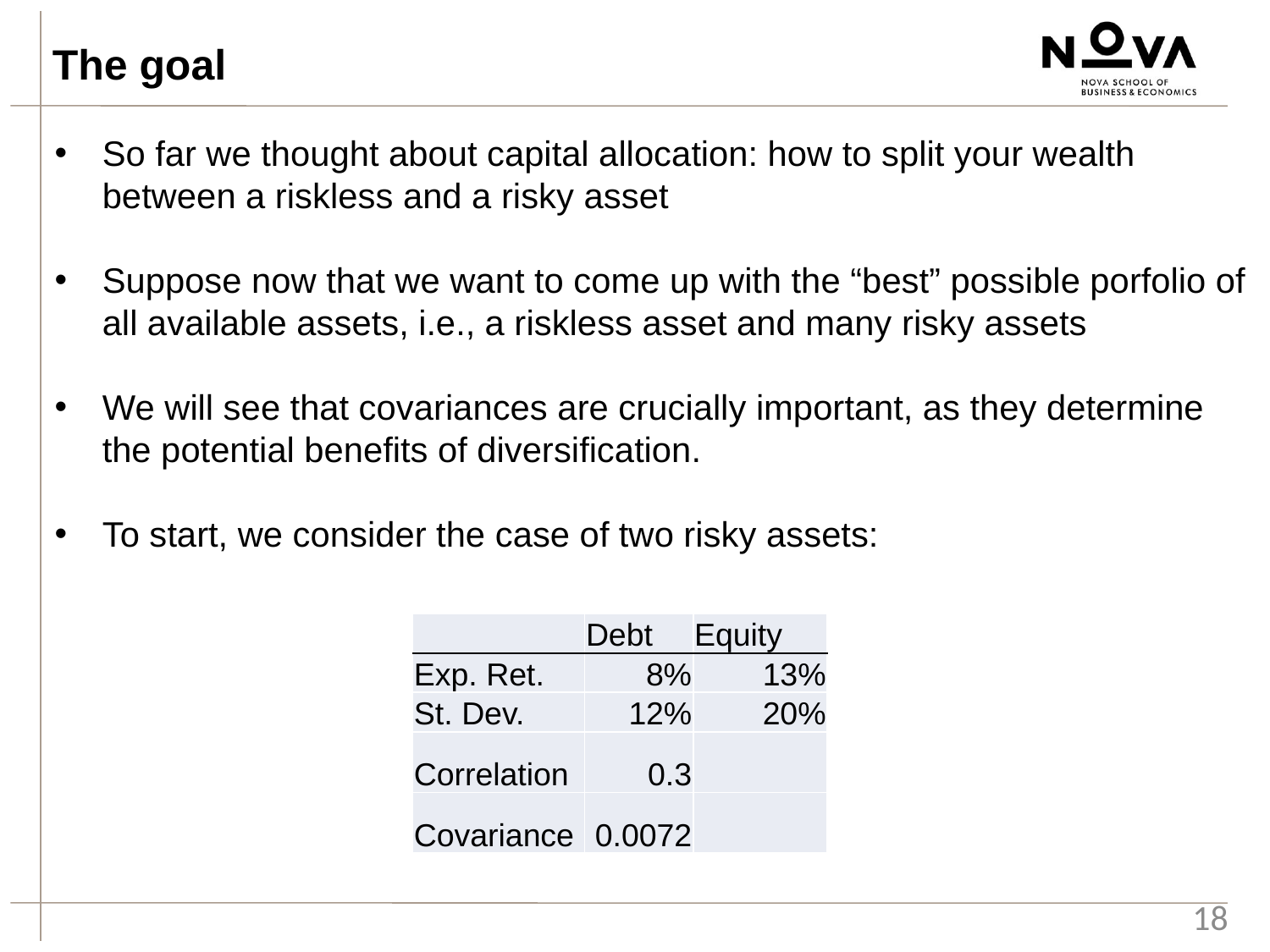

The goal
So far we thought about capital allocation: how to split your wealth between a riskless and a risky asset

Suppose now that we want to come up with the “best” possible porfolio of all available assets, i.e., a riskless asset and many risky assets

We will see that covariances are crucially important, as they determine the potential benefits of diversification.

To start, we consider the case of two risky assets:

|  | Debt | Equity |
| --- | --- | --- |
| Exp. Ret. | 8% | 13% |
| St. Dev. | 12% | 20% |
| Correlation | 0.3 |  |
| Covariance | 0.0072 |  |
18